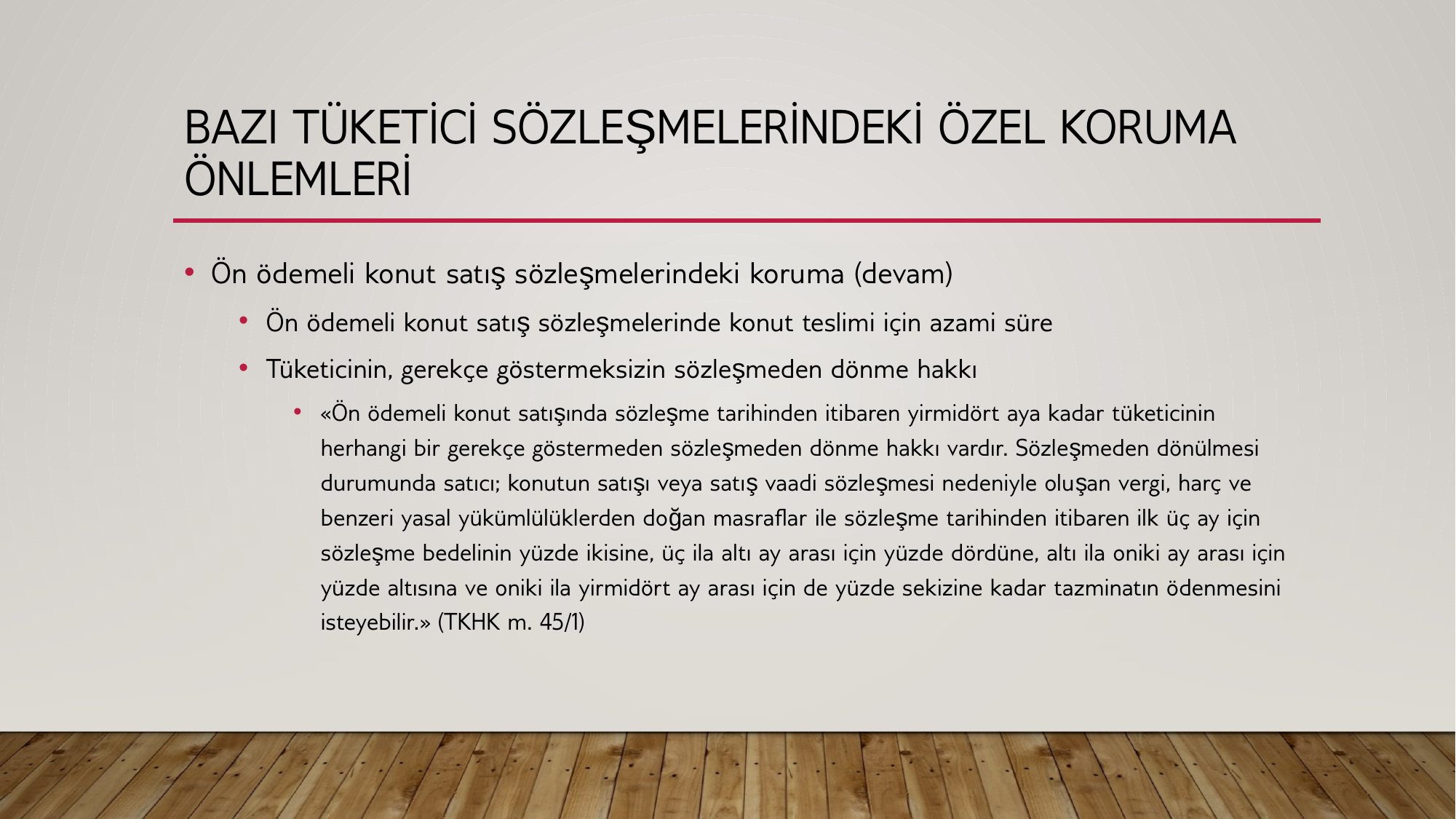

# Bazı tüketici sözleşmelerindeki özel koruma önlemleri
Ön ödemeli konut satış sözleşmelerindeki koruma (devam)
Ön ödemeli konut satış sözleşmelerinde konut teslimi için azami süre
Tüketicinin, gerekçe göstermeksizin sözleşmeden dönme hakkı
«Ön ödemeli konut satışında sözleşme tarihinden itibaren yirmidört aya kadar tüketicinin herhangi bir gerekçe göstermeden sözleşmeden dönme hakkı vardır. Sözleşmeden dönülmesi durumunda satıcı; konutun satışı veya satış vaadi sözleşmesi nedeniyle oluşan vergi, harç ve benzeri yasal yükümlülüklerden doğan masraflar ile sözleşme tarihinden itibaren ilk üç ay için sözleşme bedelinin yüzde ikisine, üç ila altı ay arası için yüzde dördüne, altı ila oniki ay arası için yüzde altısına ve oniki ila yirmidört ay arası için de yüzde sekizine kadar tazminatın ödenmesini isteyebilir.» (TKHK m. 45/1)